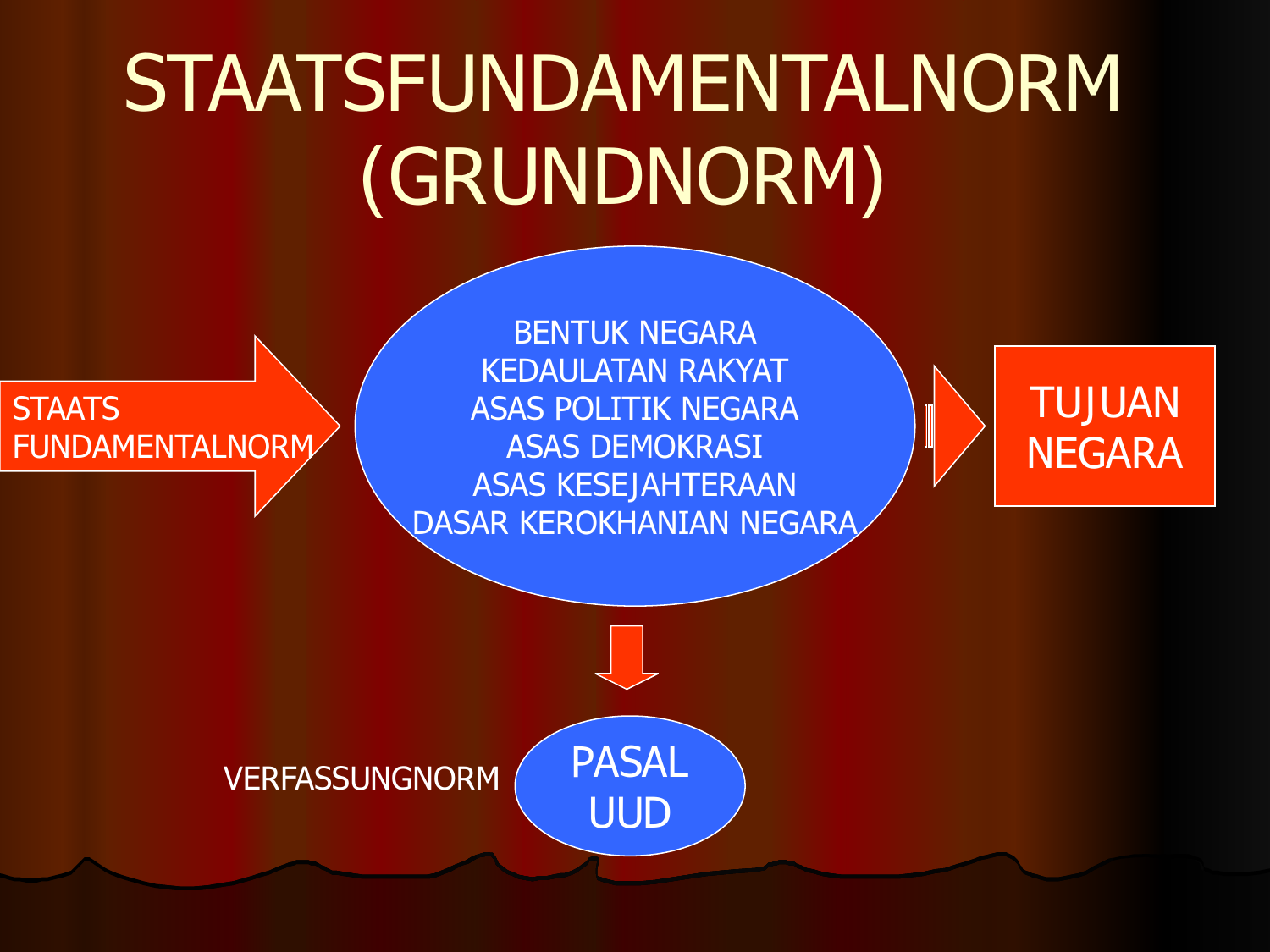

# STAATSFUNDAMENTALNORM (GRUNDNORM)
BENTUK NEGARA
KEDAULATAN RAKYAT
ASAS POLITIK NEGARA
ASAS DEMOKRASI
ASAS KESEJAHTERAAN
DASAR KEROKHANIAN NEGARA
STAATS
FUNDAMENTALNORM
TUJUAN
NEGARA

PASAL
UUD
VERFASSUNGNORM